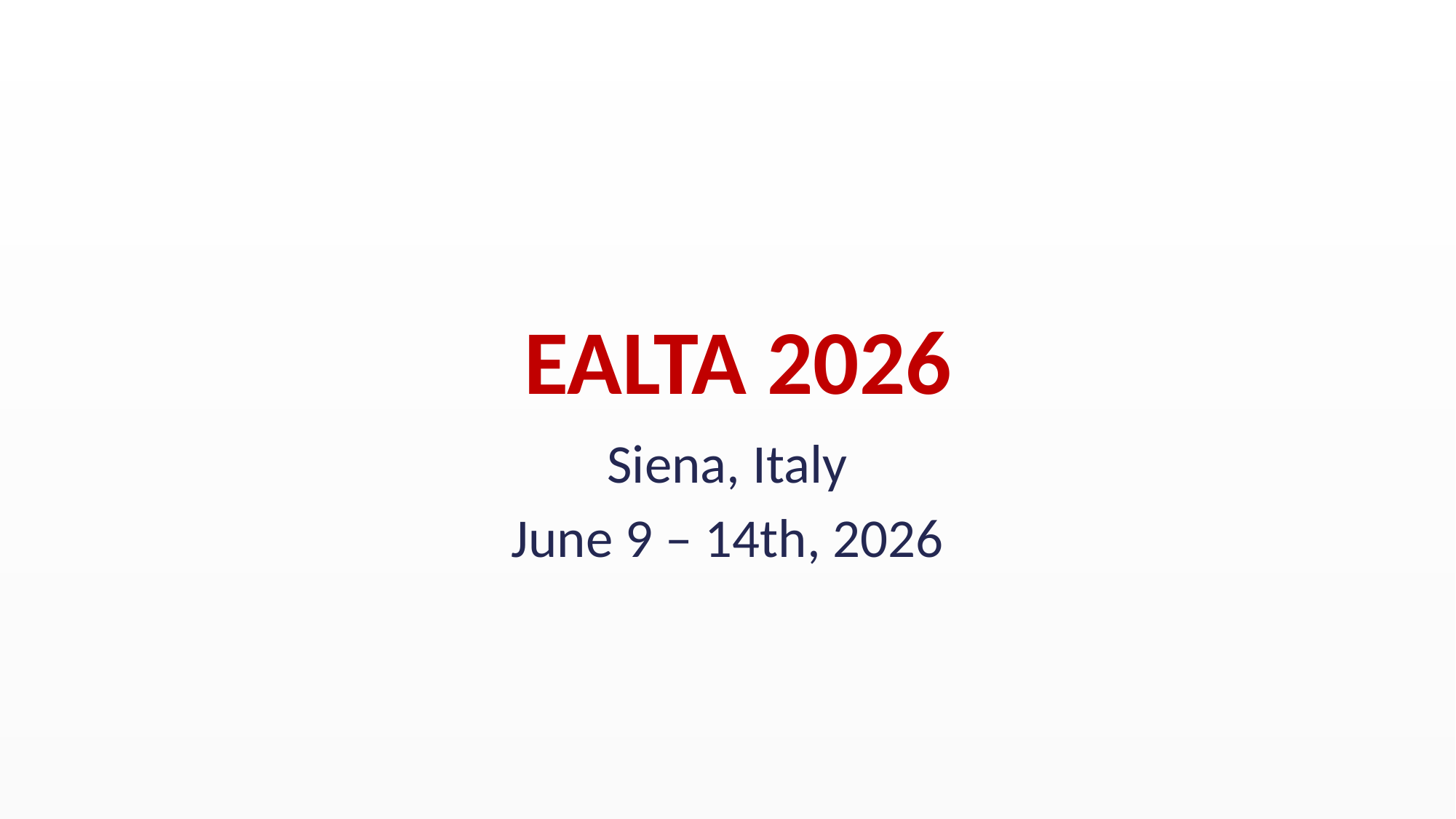

# EALTA 2026
Siena, Italy
June 9 – 14th, 2026